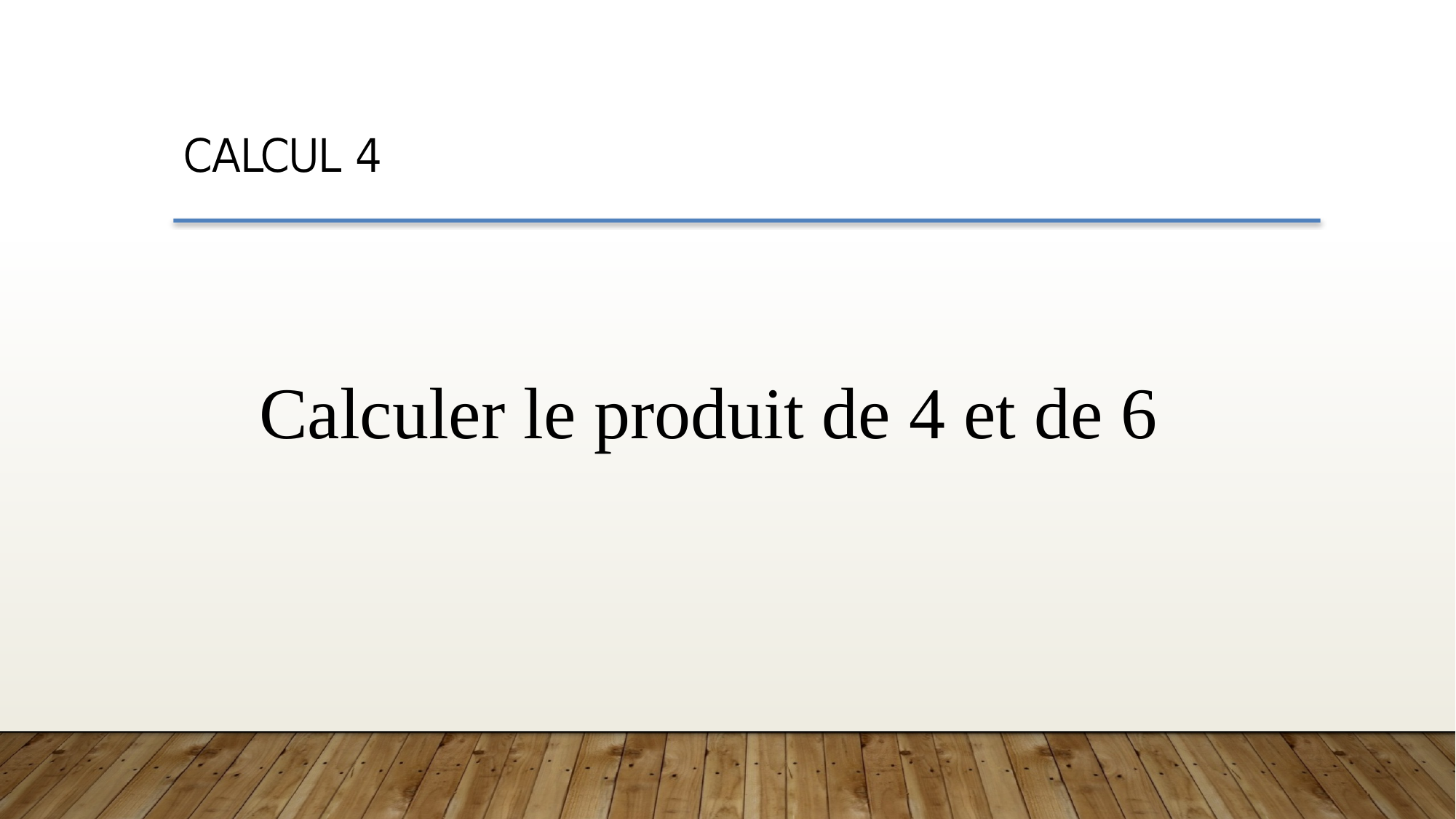

CALCUL 4
Calculer le produit de 4 et de 6